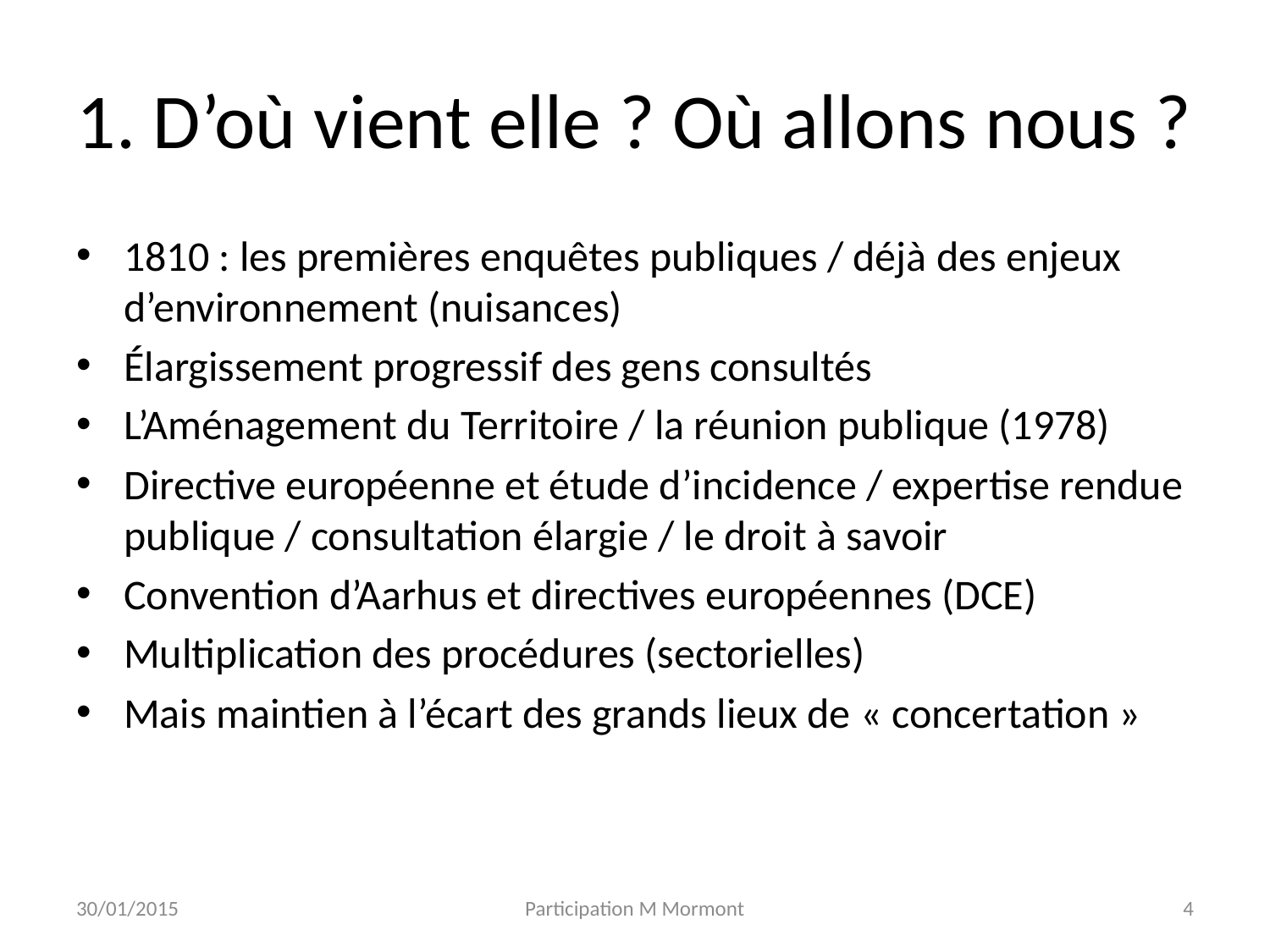

# 1. D’où vient elle ? Où allons nous ?
1810 : les premières enquêtes publiques / déjà des enjeux d’environnement (nuisances)
Élargissement progressif des gens consultés
L’Aménagement du Territoire / la réunion publique (1978)
Directive européenne et étude d’incidence / expertise rendue publique / consultation élargie / le droit à savoir
Convention d’Aarhus et directives européennes (DCE)
Multiplication des procédures (sectorielles)
Mais maintien à l’écart des grands lieux de « concertation »

30/01/2015
Participation M Mormont
4